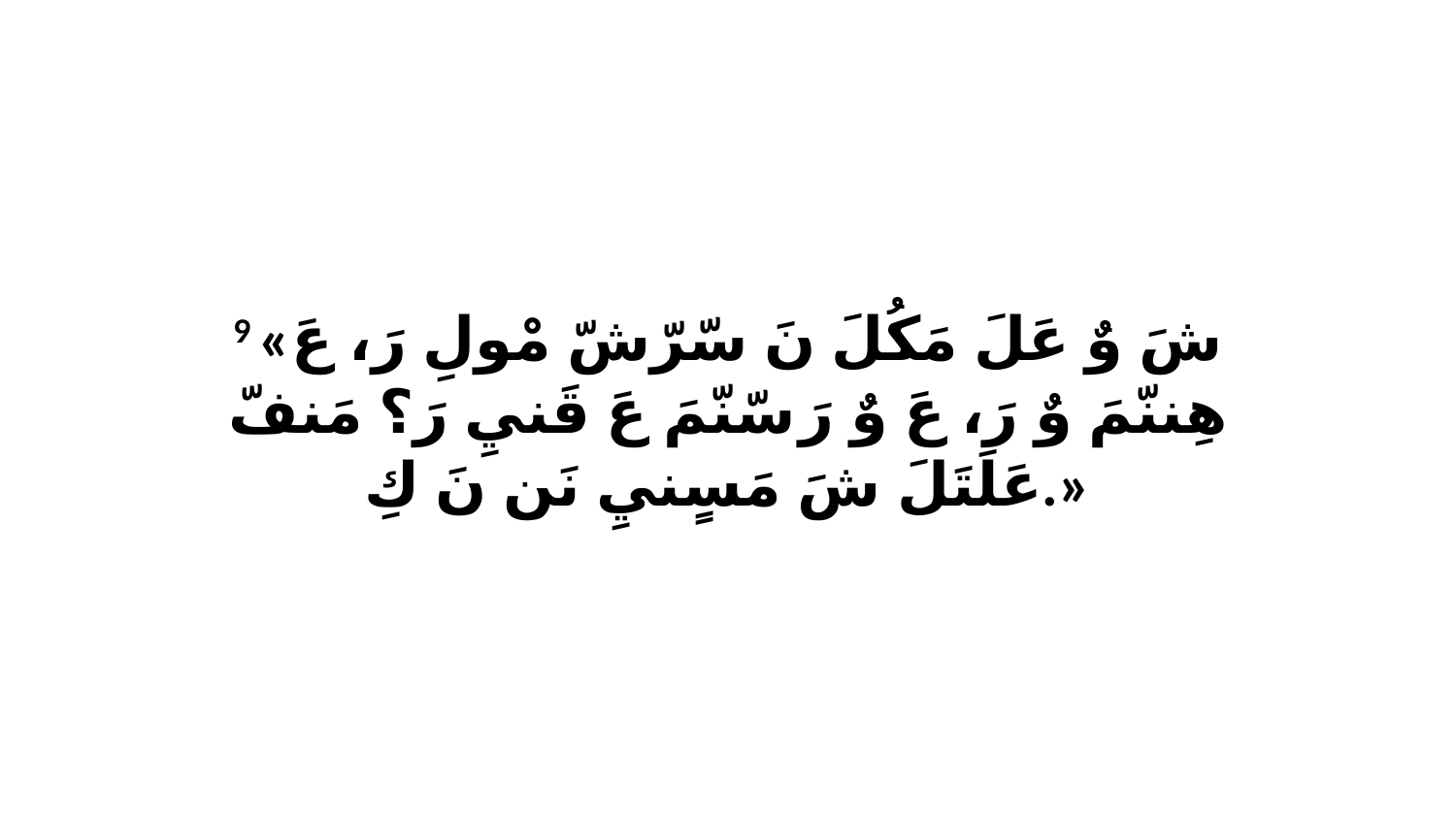

9 «شَ وٌ عَلَ مَكُلَ نَ سّرّشّ مْولِ رَ، عَ هِننّمَ وٌ رَ، عَ وٌ رَ سّنّمَ عَ قَنيِ رَ؟ مَنفّ عَلَتَلَ شَ مَسٍنيِ نَن نَ كِ.»